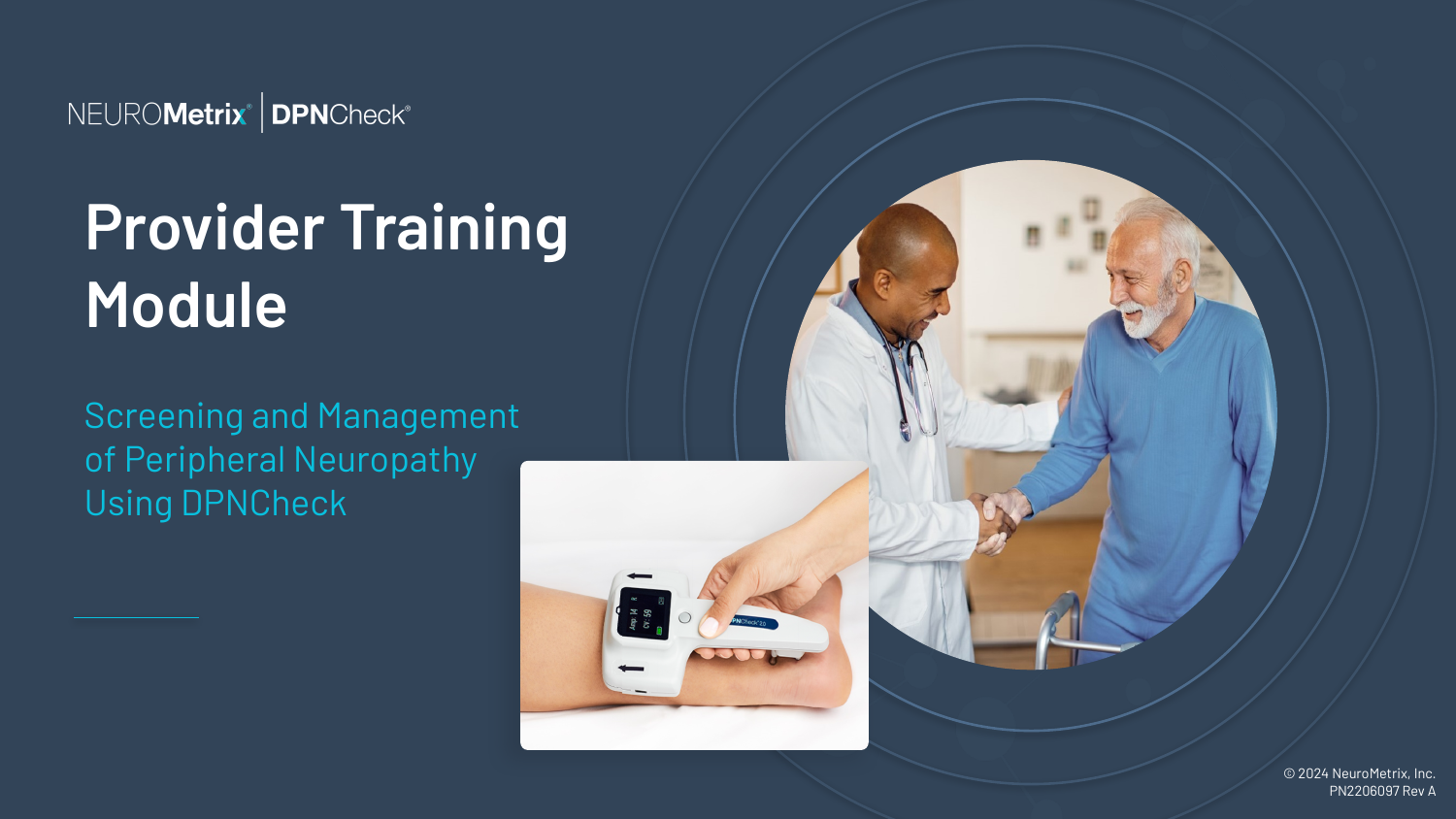

# Provider Training Module
Screening and Management
of Peripheral Neuropathy
Using DPNCheck
© 2024 NeuroMetrix, Inc.
PN2206097 Rev A